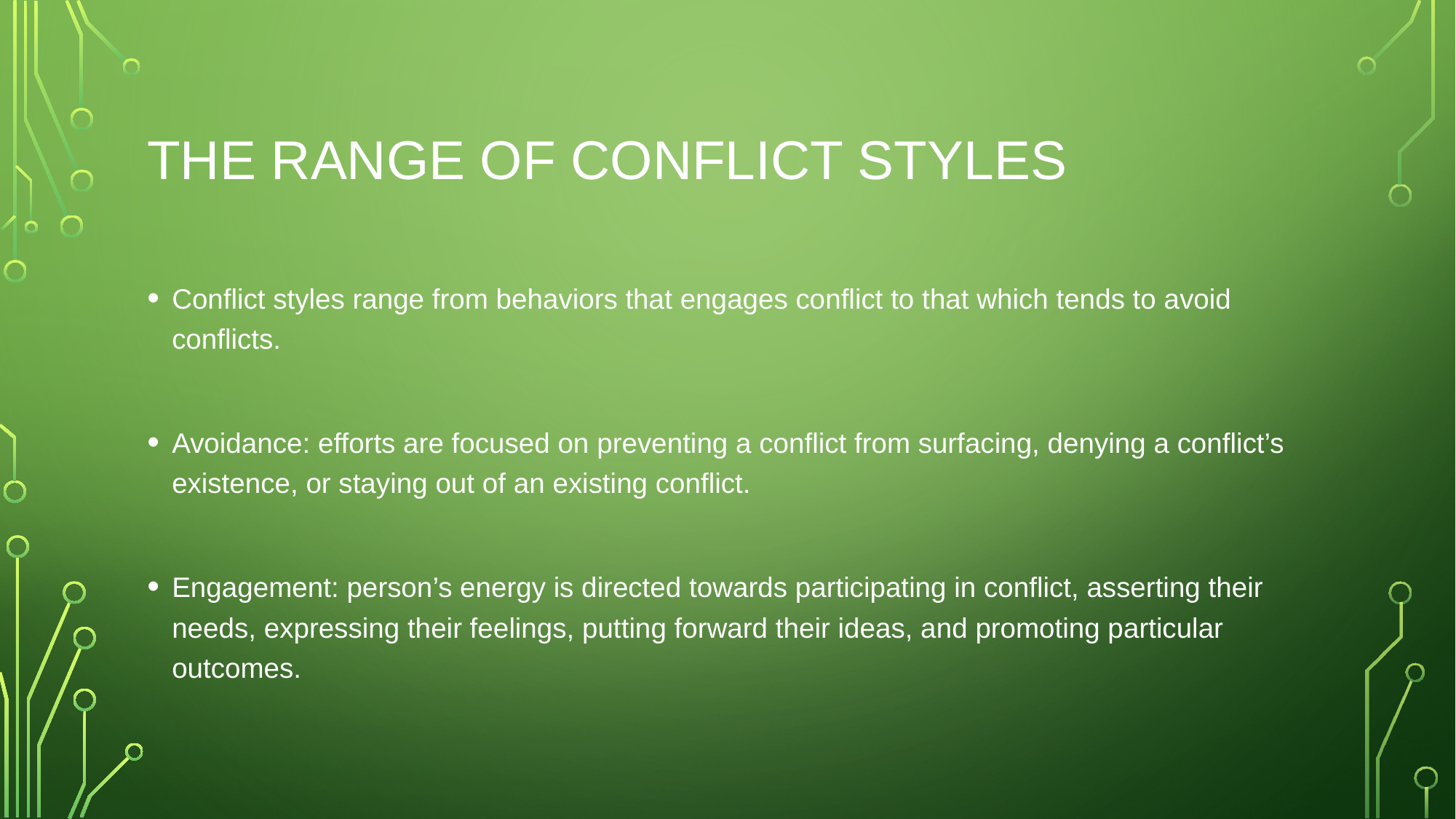

# The range of conflict styles
Conflict styles range from behaviors that engages conflict to that which tends to avoid conflicts.

Avoidance: efforts are focused on preventing a conflict from surfacing, denying a conflict’s existence, or staying out of an existing conflict.

Engagement: person’s energy is directed towards participating in conflict, asserting their needs, expressing their feelings, putting forward their ideas, and promoting particular outcomes.